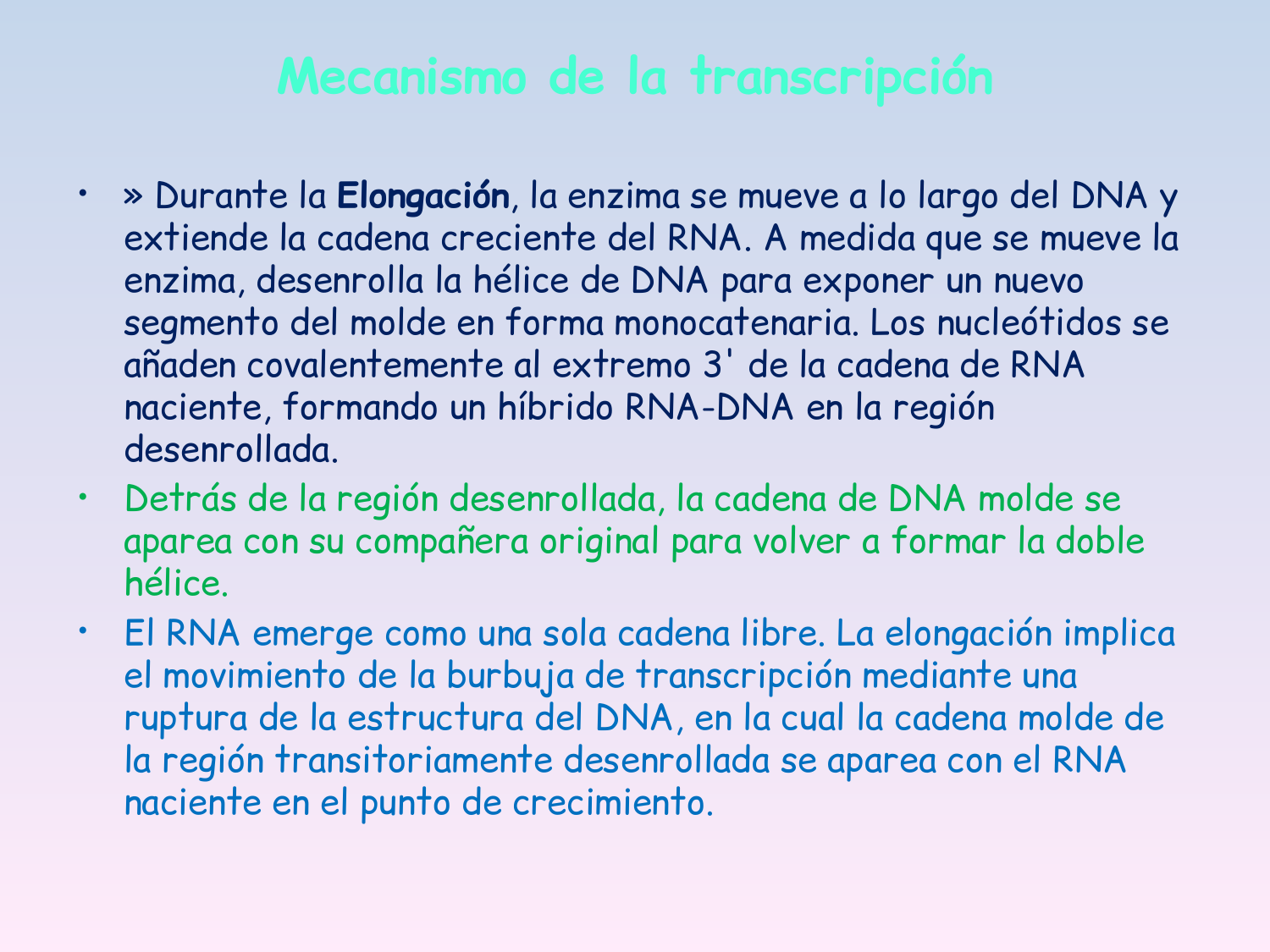

# Mecanismo de la transcripción
» Durante la Elongación, la enzima se mueve a lo largo del DNA y extiende la cadena creciente del RNA. A medida que se mueve la enzima, desenrolla la hélice de DNA para exponer un nuevo segmento del molde en forma monocatenaria. Los nucleótidos se añaden covalentemente al extremo 3' de la cadena de RNA naciente, formando un híbrido RNA-DNA en la región desenrollada.
Detrás de la región desenrollada, la cadena de DNA molde se aparea con su compañera original para volver a formar la doble hélice.
El RNA emerge como una sola cadena libre. La elongación implica el movimiento de la burbuja de transcripción mediante una ruptura de la estructura del DNA, en la cual la cadena molde de la región transitoriamente desenrollada se aparea con el RNA naciente en el punto de crecimiento.